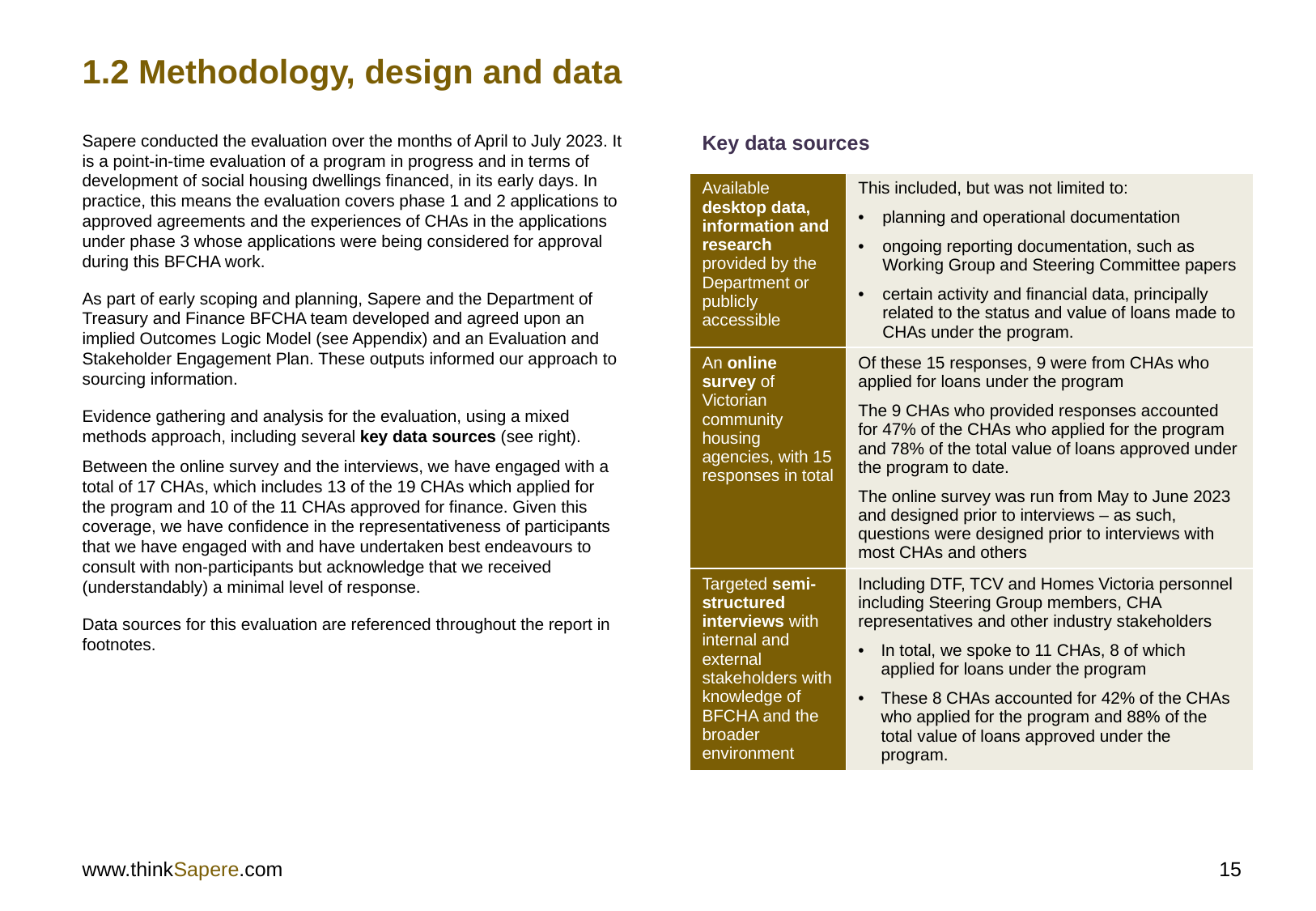

# 1.2 Methodology, design and data
Sapere conducted the evaluation over the months of April to July 2023. It is a point-in-time evaluation of a program in progress and in terms of development of social housing dwellings financed, in its early days. In practice, this means the evaluation covers phase 1 and 2 applications to approved agreements and the experiences of CHAs in the applications under phase 3 whose applications were being considered for approval during this BFCHA work.
As part of early scoping and planning, Sapere and the Department of Treasury and Finance BFCHA team developed and agreed upon an implied Outcomes Logic Model (see Appendix) and an Evaluation and Stakeholder Engagement Plan. These outputs informed our approach to sourcing information.
Evidence gathering and analysis for the evaluation, using a mixed methods approach, including several key data sources (see right).
Between the online survey and the interviews, we have engaged with a total of 17 CHAs, which includes 13 of the 19 CHAs which applied for the program and 10 of the 11 CHAs approved for finance. Given this coverage, we have confidence in the representativeness of participants that we have engaged with and have undertaken best endeavours to consult with non-participants but acknowledge that we received (understandably) a minimal level of response.
Data sources for this evaluation are referenced throughout the report in footnotes.

Key data sources
| Available desktop data, information and research provided by the Department or publicly accessible | This included, but was not limited to: planning and operational documentation ongoing reporting documentation, such as Working Group and Steering Committee papers certain activity and financial data, principally related to the status and value of loans made to CHAs under the program. |
| --- | --- |
| An online survey of Victorian community housing agencies, with 15 responses in total | Of these 15 responses, 9 were from CHAs who applied for loans under the program The 9 CHAs who provided responses accounted for 47% of the CHAs who applied for the program and 78% of the total value of loans approved under the program to date. The online survey was run from May to June 2023 and designed prior to interviews – as such, questions were designed prior to interviews with most CHAs and others |
| Targeted semi-structured interviews with internal and external stakeholders with knowledge of BFCHA and the broader environment | Including DTF, TCV and Homes Victoria personnel including Steering Group members, CHA representatives and other industry stakeholders In total, we spoke to 11 CHAs, 8 of which applied for loans under the program These 8 CHAs accounted for 42% of the CHAs who applied for the program and 88% of the total value of loans approved under the program. |
www.thinkSapere.com
15